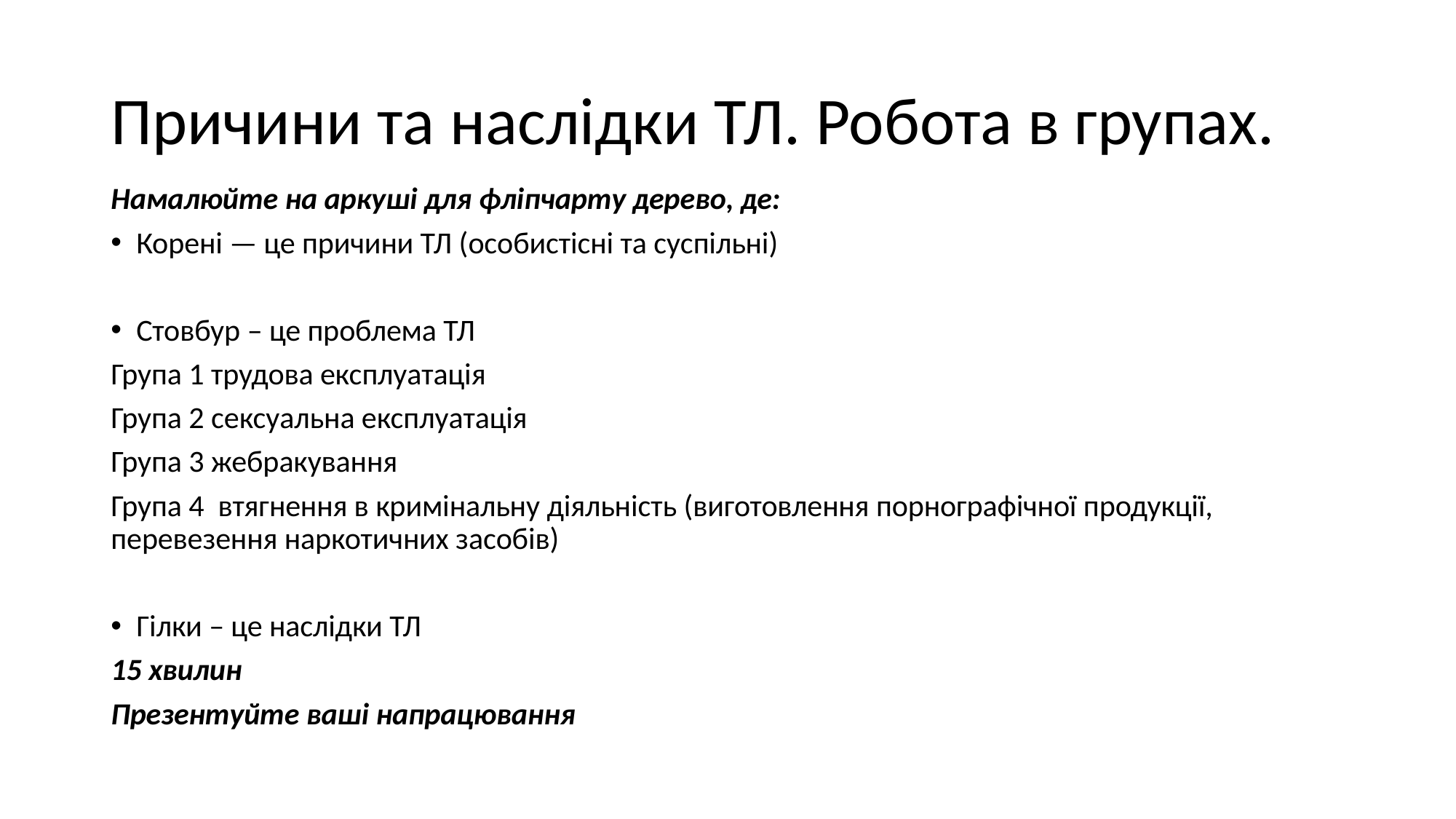

# Причини та наслідки ТЛ. Робота в групах.
Намалюйте на аркуші для фліпчарту дерево, де:
Корені — це причини ТЛ (особистісні та суспільні)

Стовбур – це проблема ТЛ
Група 1 трудова експлуатація
Група 2 сексуальна експлуатація
Група 3 жебракування
Група 4  втягнення в кримінальну діяльність (виготовлення порнографічної продукції, перевезення наркотичних засобів)

Гілки – це наслідки ТЛ
15 хвилин
Презентуйте ваші напрацювання